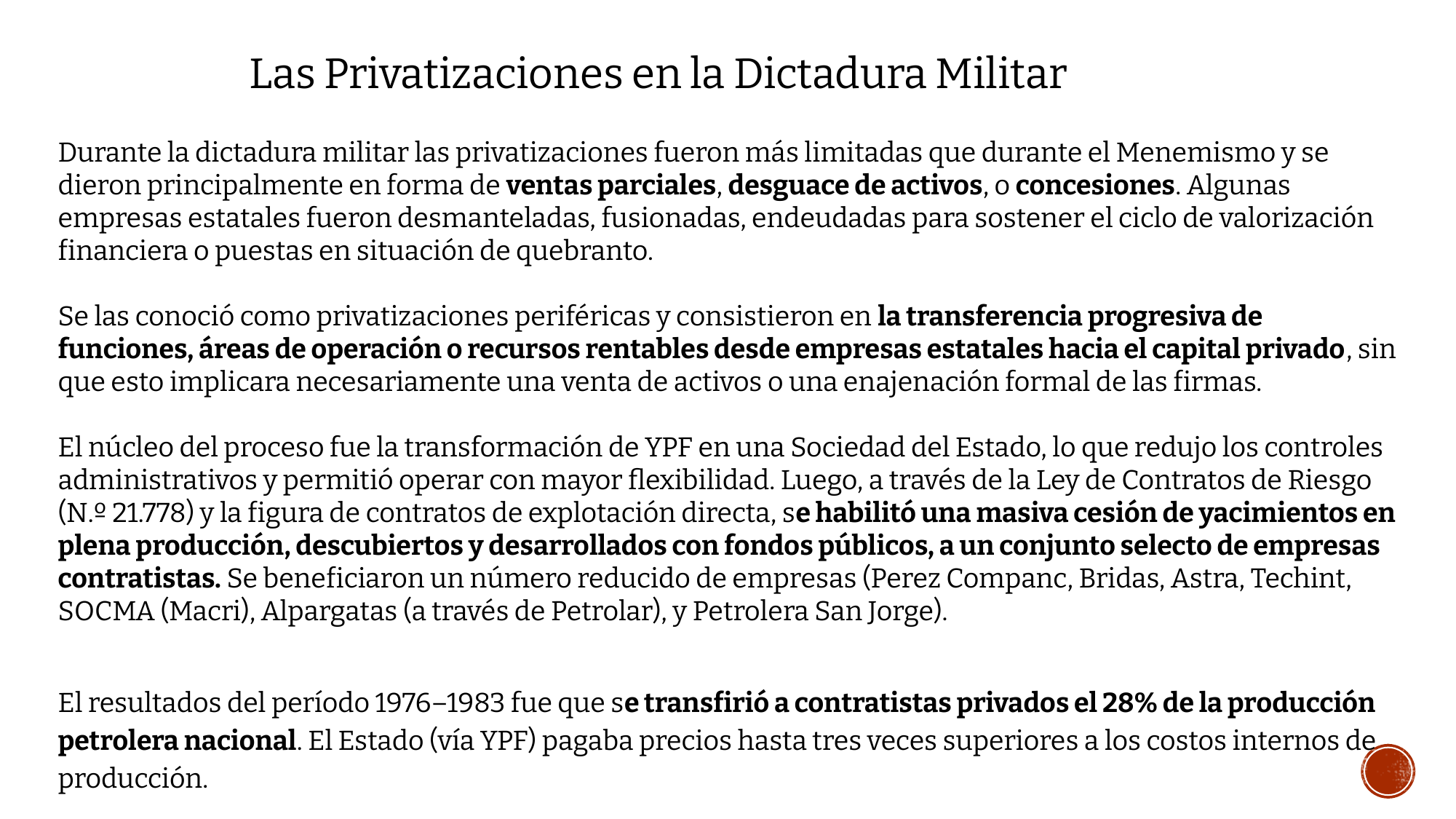

Las Privatizaciones en la Dictadura Militar
Durante la dictadura militar las privatizaciones fueron más limitadas que durante el Menemismo y se dieron principalmente en forma de ventas parciales, desguace de activos, o concesiones. Algunas empresas estatales fueron desmanteladas, fusionadas, endeudadas para sostener el ciclo de valorización financiera o puestas en situación de quebranto.

Se las conoció como privatizaciones periféricas y consistieron en la transferencia progresiva de funciones, áreas de operación o recursos rentables desde empresas estatales hacia el capital privado, sin que esto implicara necesariamente una venta de activos o una enajenación formal de las firmas.

El núcleo del proceso fue la transformación de YPF en una Sociedad del Estado, lo que redujo los controles administrativos y permitió operar con mayor flexibilidad. Luego, a través de la Ley de Contratos de Riesgo (N.º 21.778) y la figura de contratos de explotación directa, se habilitó una masiva cesión de yacimientos en plena producción, descubiertos y desarrollados con fondos públicos, a un conjunto selecto de empresas contratistas. Se beneficiaron un número reducido de empresas (Perez Companc, Bridas, Astra, Techint, SOCMA (Macri), Alpargatas (a través de Petrolar), y Petrolera San Jorge).

El resultados del período 1976–1983 fue que se transfirió a contratistas privados el 28% de la producción petrolera nacional. El Estado (vía YPF) pagaba precios hasta tres veces superiores a los costos internos de producción.